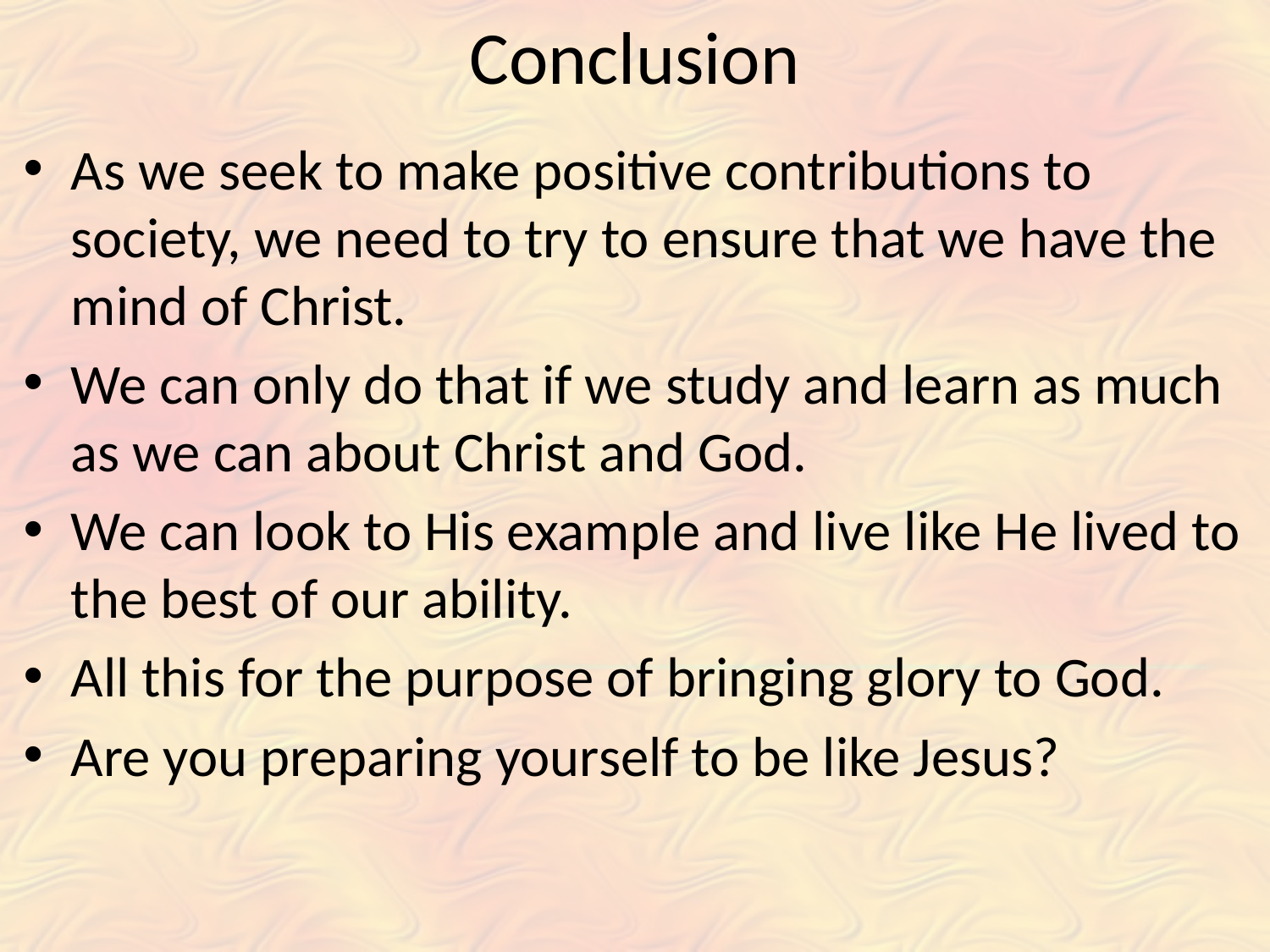

# Conclusion
As we seek to make positive contributions to society, we need to try to ensure that we have the mind of Christ.
We can only do that if we study and learn as much as we can about Christ and God.
We can look to His example and live like He lived to the best of our ability.
All this for the purpose of bringing glory to God.
Are you preparing yourself to be like Jesus?